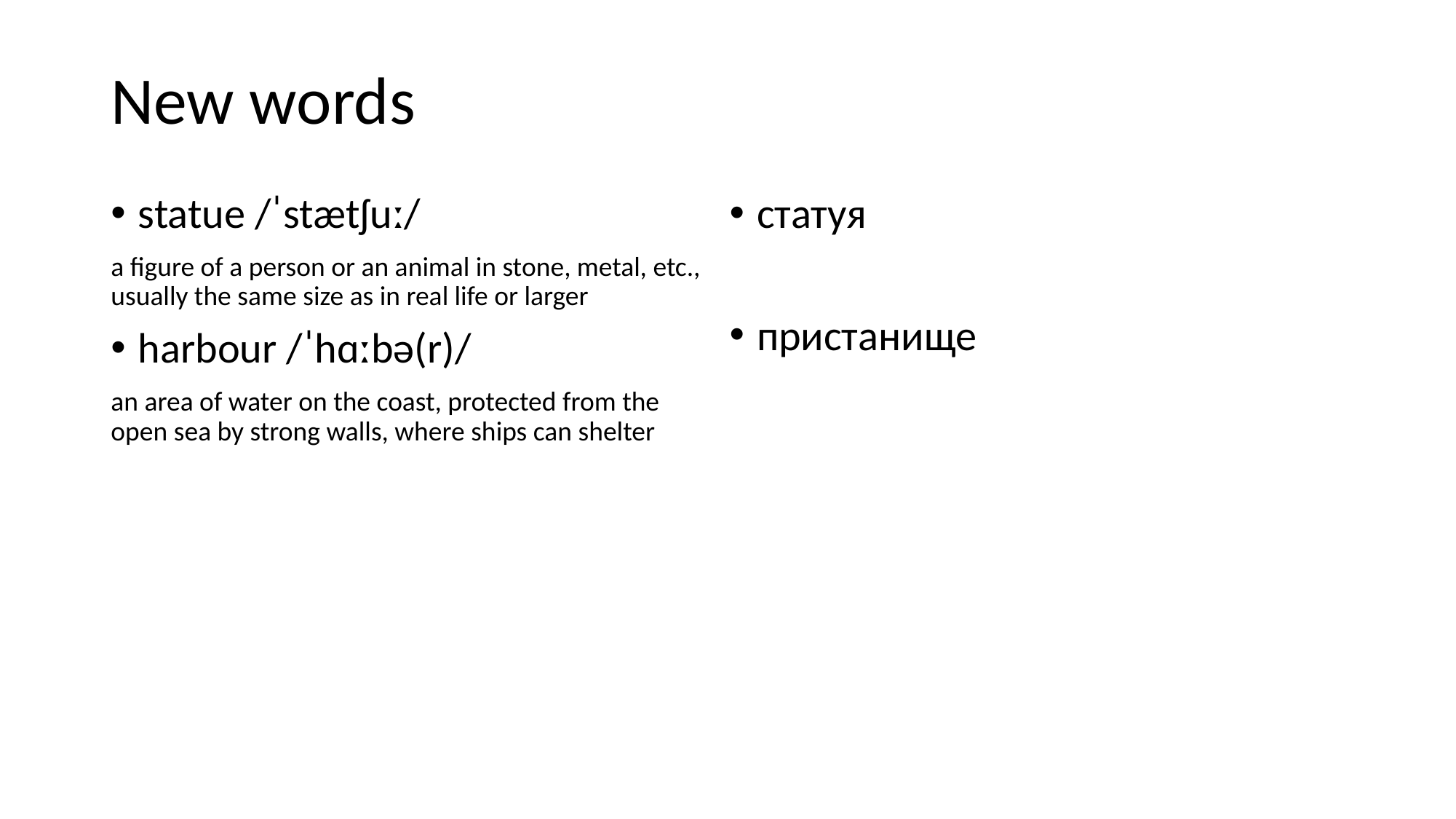

# New words
statue /ˈstætʃuː/
a figure of a person or an animal in stone, metal, etc., usually the same size as in real life or larger
harbour /ˈhɑːbə(r)/
an area of water on the coast, protected from the open sea by strong walls, where ships can shelter

статуя

пристанище